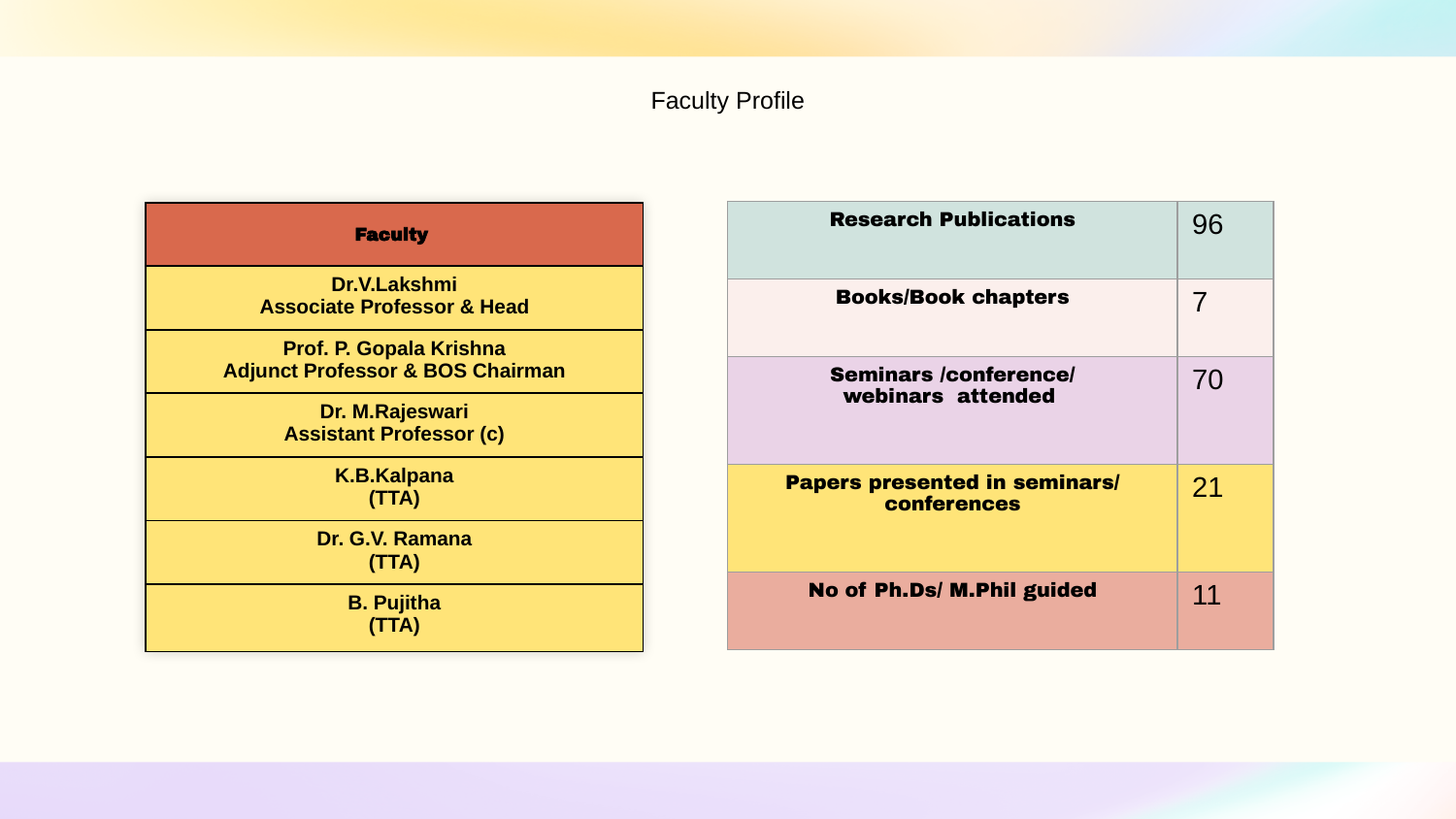

# Faculty Profile
| Research Publications | 96 |
| --- | --- |
| Books/Book chapters | 7 |
| Seminars /conference/ webinars attended | 70 |
| Papers presented in seminars/ conferences | 21 |
| No of Ph.Ds/ M.Phil guided | 11 |
| Faculty |
| --- |
| Dr.V.Lakshmi Associate Professor & Head |
| Prof. P. Gopala Krishna Adjunct Professor & BOS Chairman |
| Dr. M.Rajeswari Assistant Professor (c) |
| K.B.Kalpana (TTA) |
| Dr. G.V. Ramana (TTA) |
| B. Pujitha (TTA) |